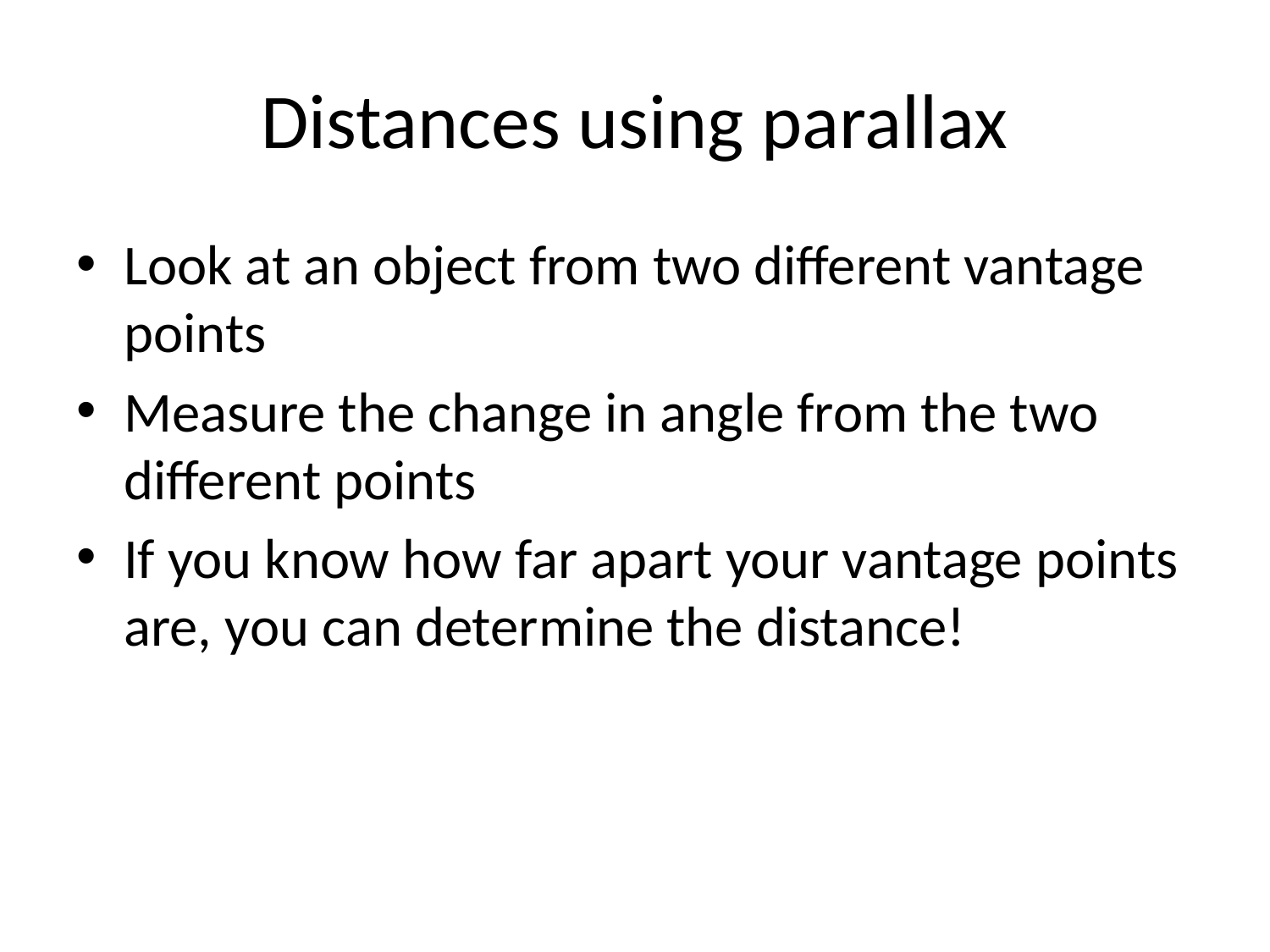

# Distances using parallax
Look at an object from two different vantage points
Measure the change in angle from the two different points
If you know how far apart your vantage points are, you can determine the distance!